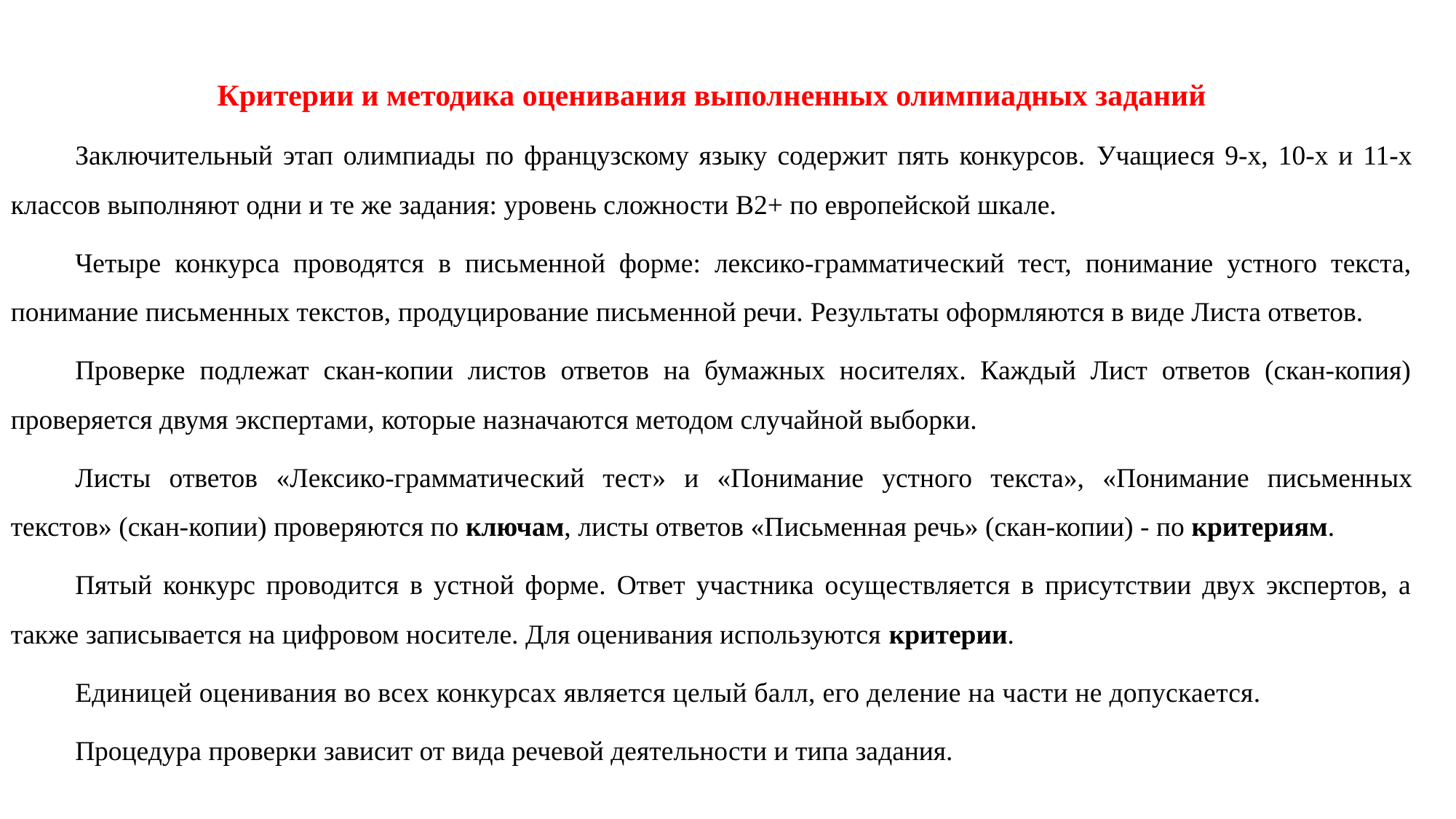

Критерии и методика оценивания выполненных олимпиадных заданий
Заключительный этап олимпиады по французскому языку содержит пять конкурсов. Учащиеся 9-х, 10-х и 11-х классов выполняют одни и те же задания: уровень сложности В2+ по европейской шкале.
Четыре конкурса проводятся в письменной форме: лексико-грамматический тест, понимание устного текста, понимание письменных текстов, продуцирование письменной речи. Результаты оформляются в виде Листа ответов.
Проверке подлежат скан-копии листов ответов на бумажных носителях. Каждый Лист ответов (скан-копия) проверяется двумя экспертами, которые назначаются методом случайной выборки.
Листы ответов «Лексико-грамматический тест» и «Понимание устного текста», «Понимание письменных текстов» (скан-копии) проверяются по ключам, листы ответов «Письменная речь» (скан-копии) - по критериям.
Пятый конкурс проводится в устной форме. Ответ участника осуществляется в присутствии двух экспертов, а также записывается на цифровом носителе. Для оценивания используются критерии.
Единицей оценивания во всех конкурсах является целый балл, его деление на части не допускается.
Процедура проверки зависит от вида речевой деятельности и типа задания.